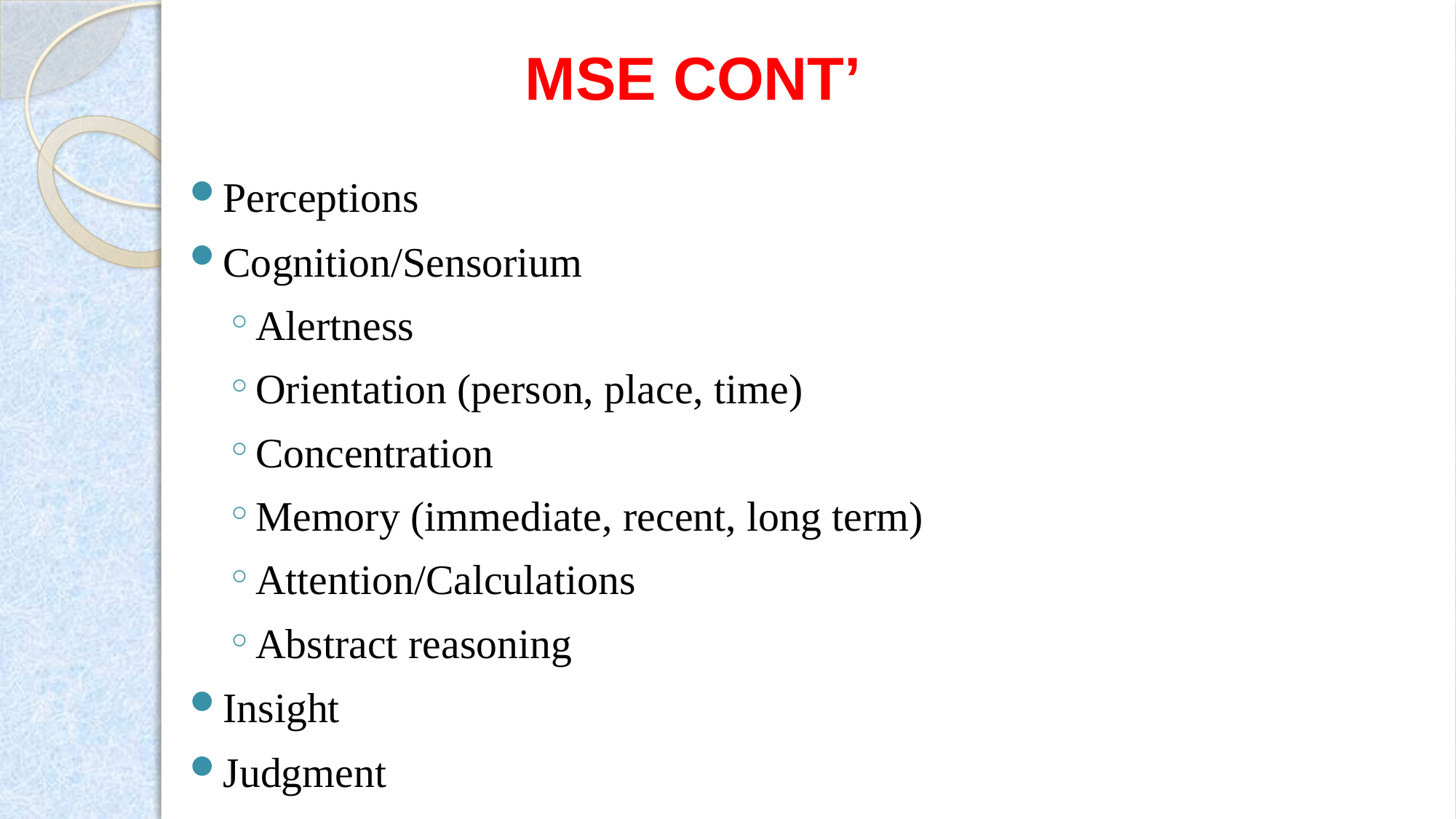

# MSE CONT’
Perceptions
Cognition/Sensorium
Alertness
Orientation (person, place, time)
Concentration
Memory (immediate, recent, long term)
Attention/Calculations
Abstract reasoning
Insight
Judgment